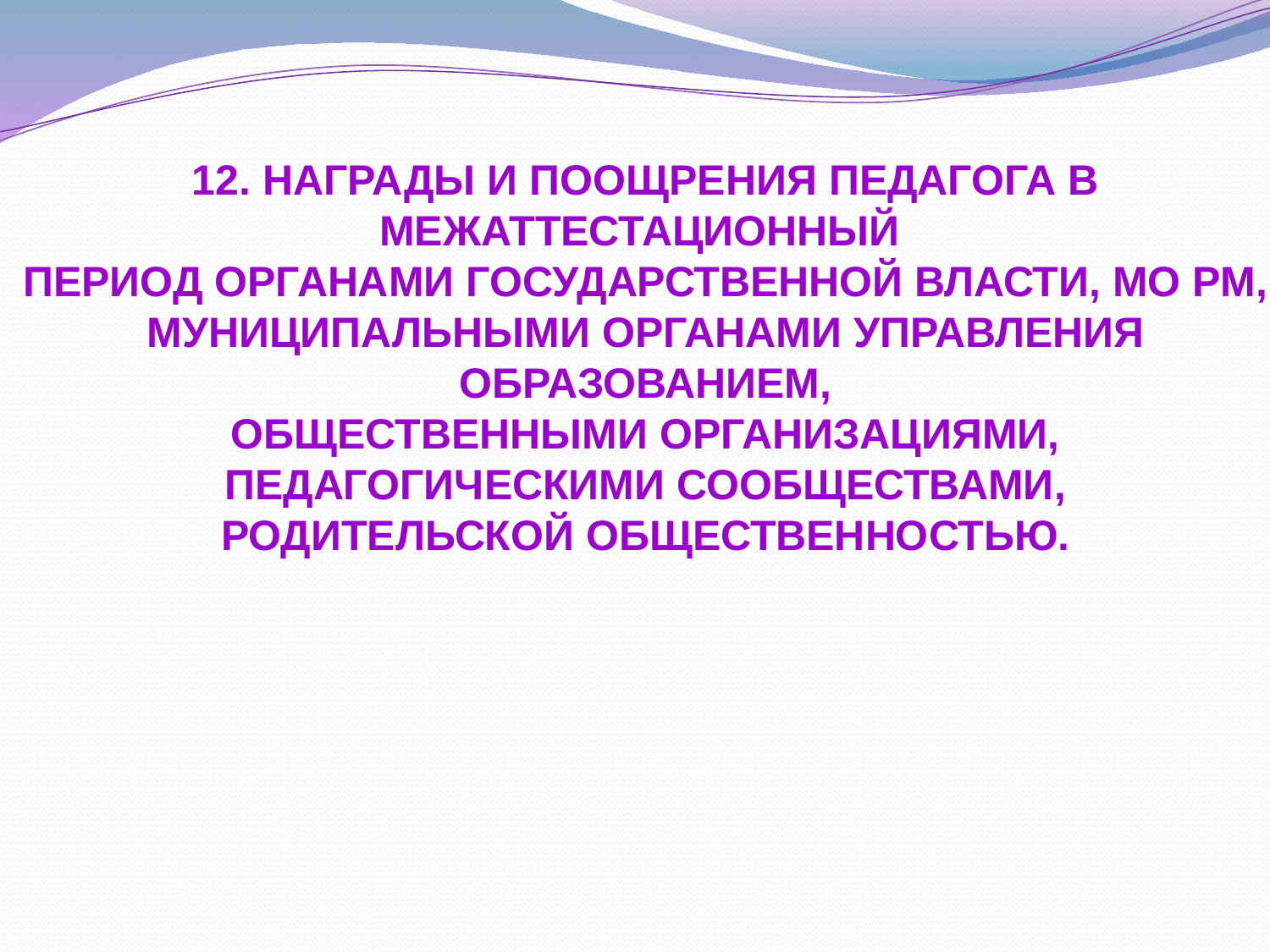

12. НАГРАДЫ И ПООЩРЕНИЯ ПЕДАГОГА В МЕЖАТТЕСТАЦИОННЫЙ
ПЕРИОД ОРГАНАМИ ГОСУДАРСТВЕННОЙ ВЛАСТИ, МО РМ,
МУНИЦИПАЛЬНЫМИ ОРГАНАМИ УПРАВЛЕНИЯ ОБРАЗОВАНИЕМ,
ОБЩЕСТВЕННЫМИ ОРГАНИЗАЦИЯМИ, ПЕДАГОГИЧЕСКИМИ СООБЩЕСТВАМИ,
РОДИТЕЛЬСКОЙ ОБЩЕСТВЕННОСТЬЮ.